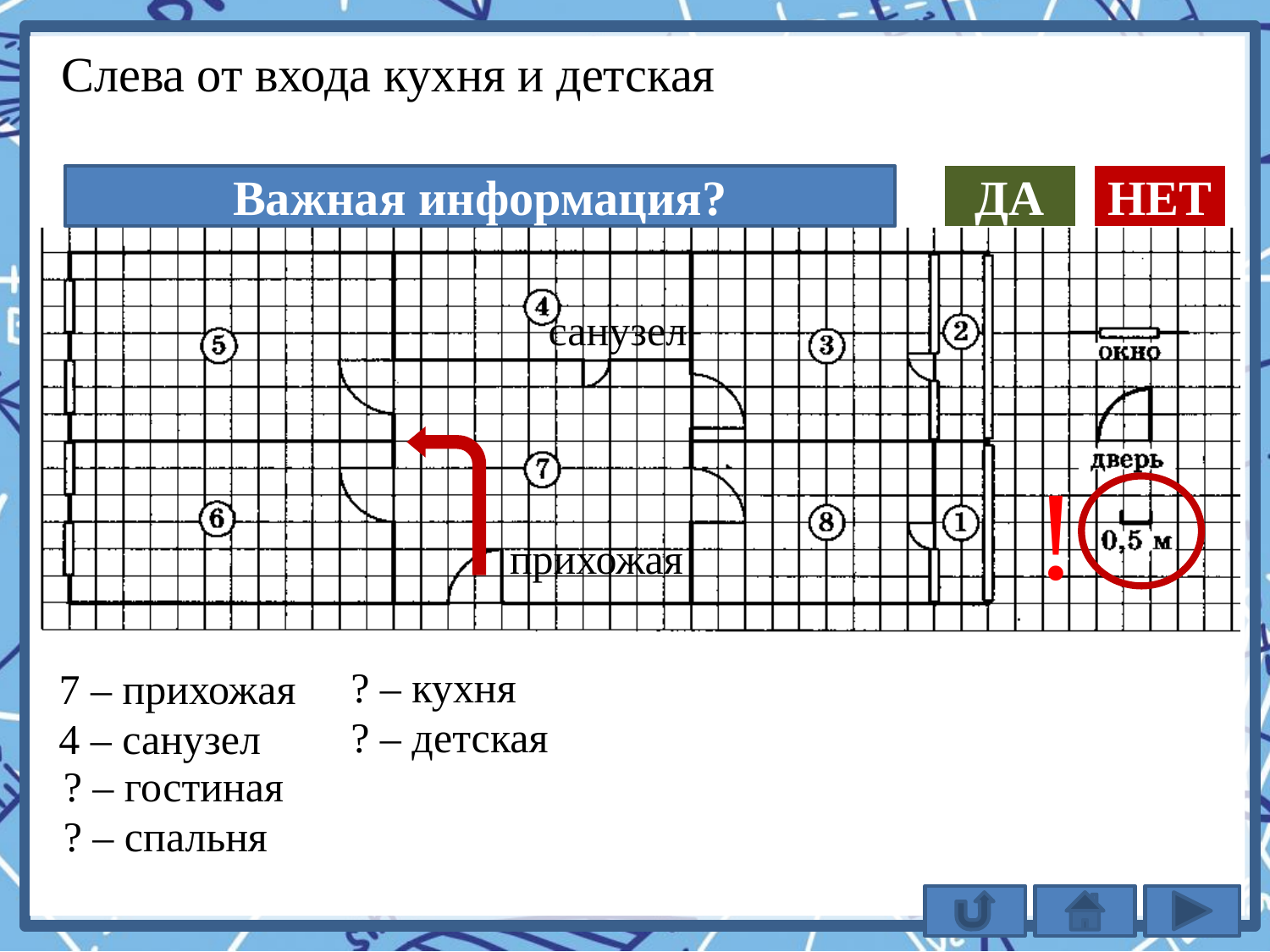

Слева от входа кухня и детская
Важная информация?
ДА
НЕТ
санузел

!

прихожая
? – кухня
7 – прихожая
? – детская
4 – санузел
? – гостиная
? – спальня